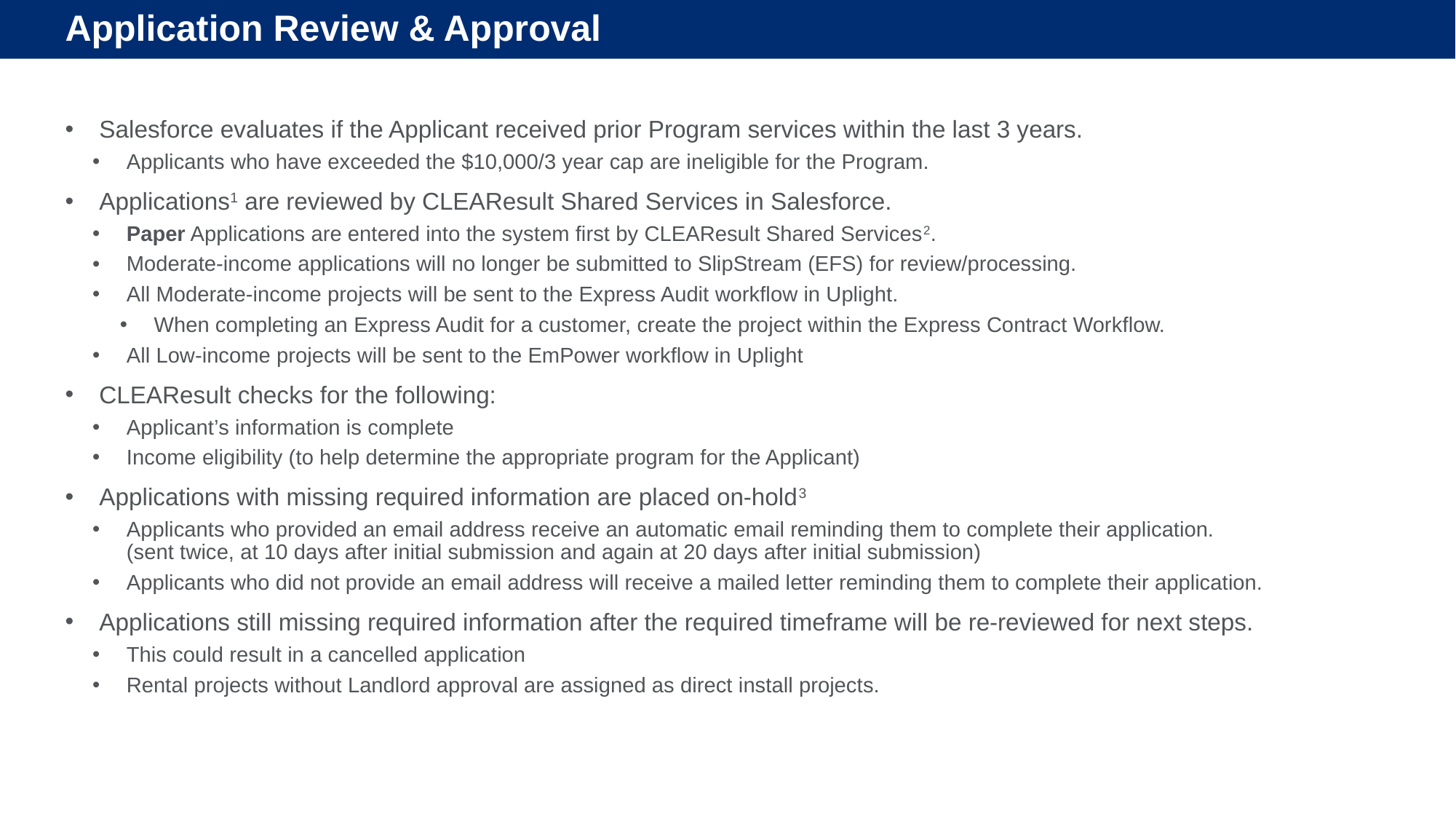

Application Review & Approval
Salesforce evaluates if the Applicant received prior Program services within the last 3 years.
Applicants who have exceeded the $10,000/3 year cap are ineligible for the Program.
Applications1 are reviewed by CLEAResult Shared Services in Salesforce.
Paper Applications are entered into the system first by CLEAResult Shared Services2.
Moderate-income applications will no longer be submitted to SlipStream (EFS) for review/processing.
All Moderate-income projects will be sent to the Express Audit workflow in Uplight.
When completing an Express Audit for a customer, create the project within the Express Contract Workflow.
All Low-income projects will be sent to the EmPower workflow in Uplight
CLEAResult checks for the following:
Applicant’s information is complete
Income eligibility (to help determine the appropriate program for the Applicant)
Applications with missing required information are placed on-hold3
Applicants who provided an email address receive an automatic email reminding them to complete their application.
(sent twice, at 10 days after initial submission and again at 20 days after initial submission)
Applicants who did not provide an email address will receive a mailed letter reminding them to complete their application.
Applications still missing required information after the required timeframe will be re-reviewed for next steps.
This could result in a cancelled application
Rental projects without Landlord approval are assigned as direct install projects.